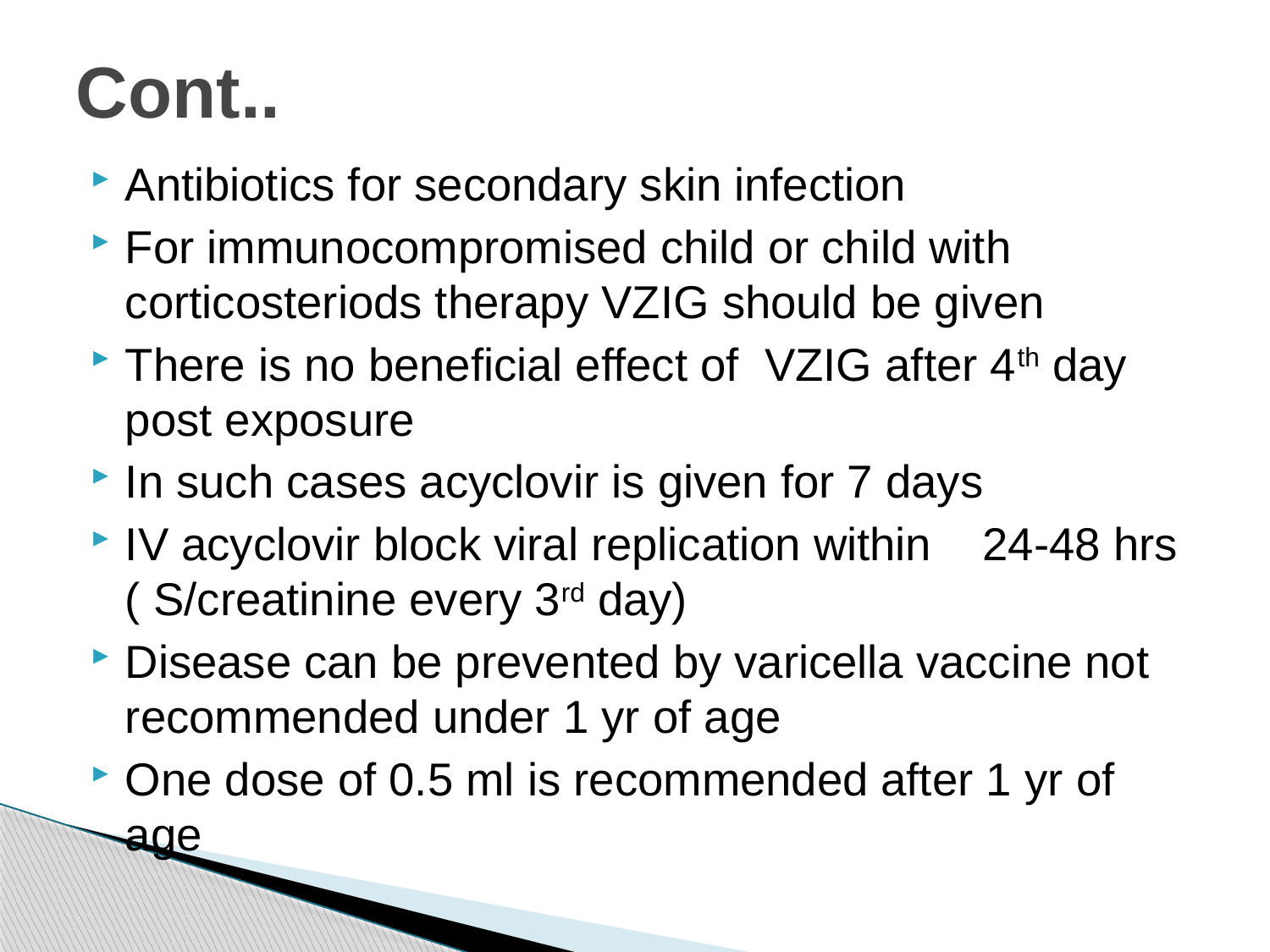

# Cont..
Antibiotics for secondary skin infection
For immunocompromised child or child with corticosteriods therapy VZIG should be given
There is no beneficial effect of  VZIG after 4th day post exposure
In such cases acyclovir is given for 7 days
IV acyclovir block viral replication within    24-48 hrs ( S/creatinine every 3rd day)
Disease can be prevented by varicella vaccine not recommended under 1 yr of age
One dose of 0.5 ml is recommended after 1 yr of age